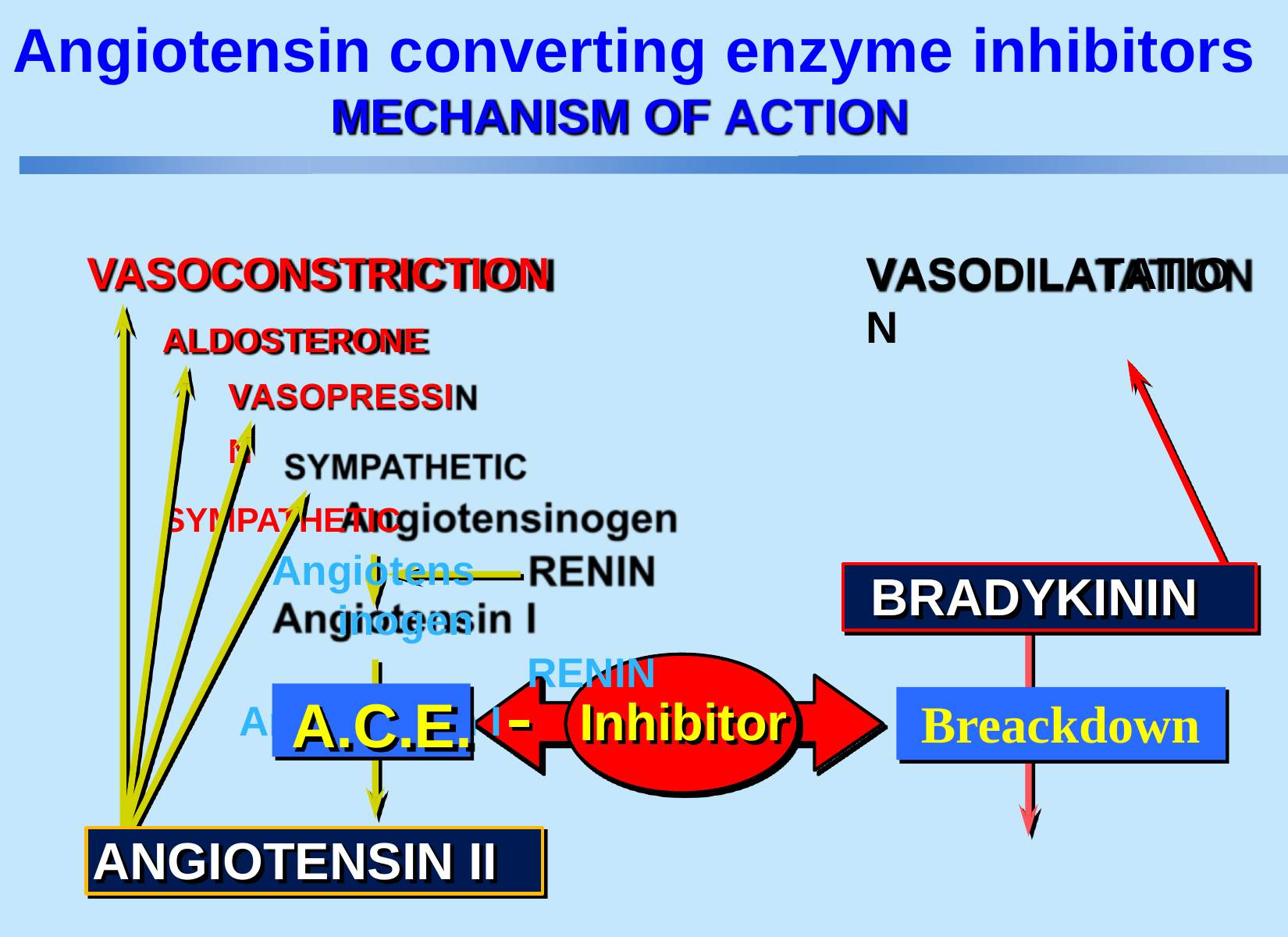

# Angiotensin converting enzyme inhibitors
MECHANISM OF ACTION

VASOCONSTRICTION
ALDOSTERONE  VASOPRESSIN
SYMPATHETIC
Angiotensinogen
RENIN
Angiotensin I

VASODILATATION

BRADYKININ

A.C.E.

Inhibitor
Breackdown

ANGIOTENSIN II